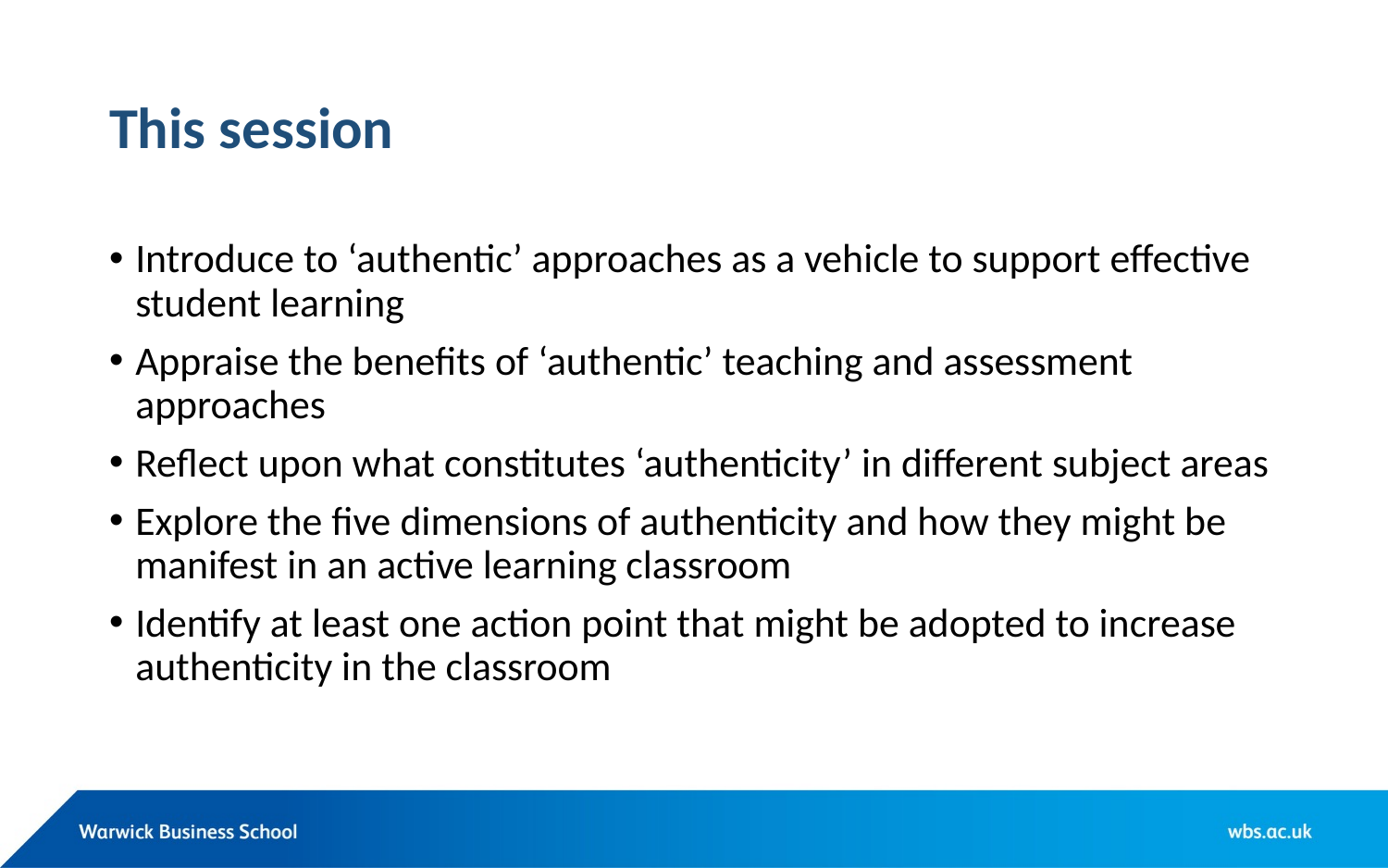

# This session
Introduce to ‘authentic’ approaches as a vehicle to support effective student learning
Appraise the benefits of ‘authentic’ teaching and assessment approaches
Reflect upon what constitutes ‘authenticity’ in different subject areas
Explore the five dimensions of authenticity and how they might be manifest in an active learning classroom
Identify at least one action point that might be adopted to increase authenticity in the classroom